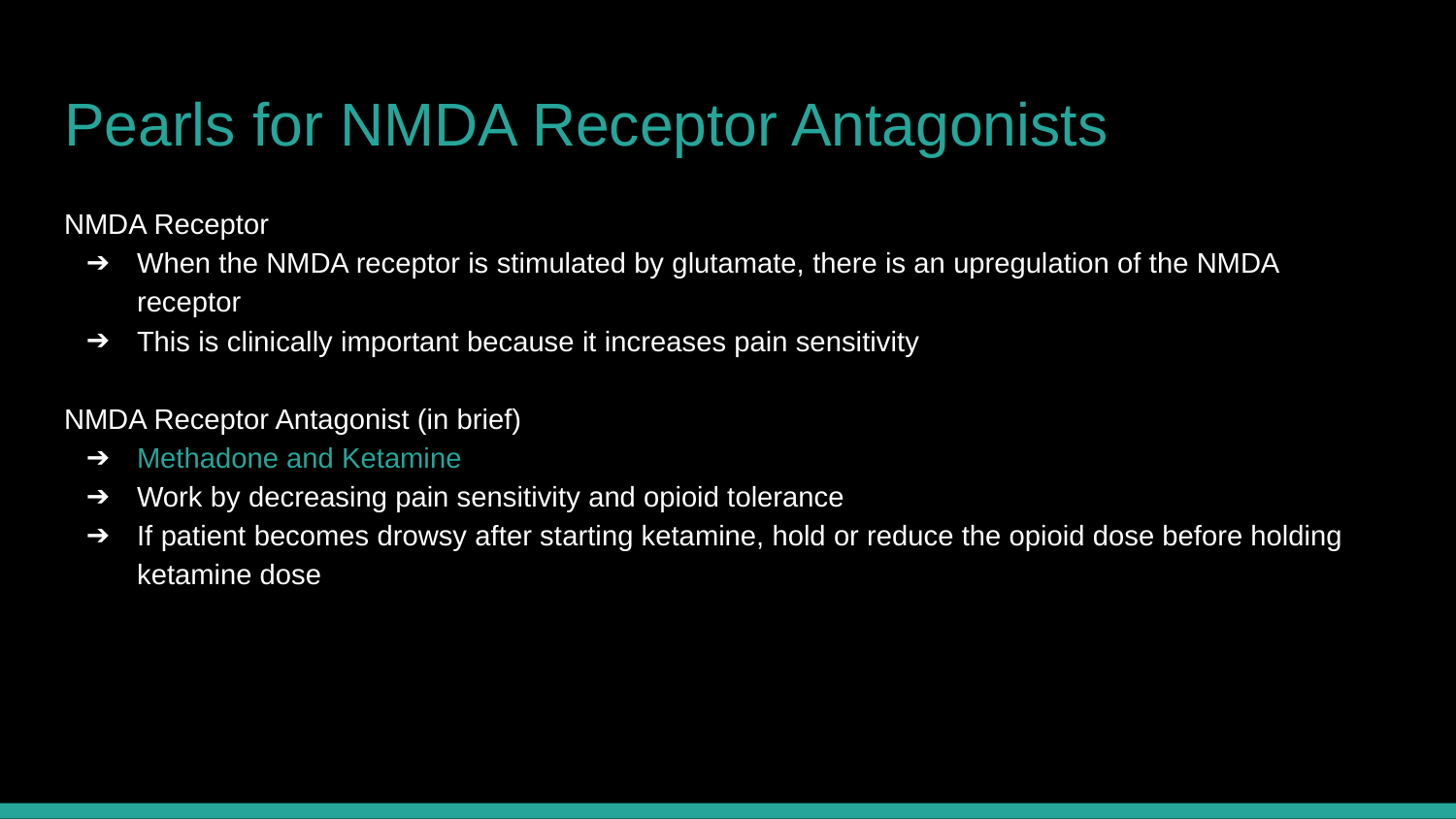

# Pearls for NMDA Receptor Antagonists
NMDA Receptor
When the NMDA receptor is stimulated by glutamate, there is an upregulation of the NMDA receptor
This is clinically important because it increases pain sensitivity

NMDA Receptor Antagonist (in brief)
Methadone and Ketamine
Work by decreasing pain sensitivity and opioid tolerance
If patient becomes drowsy after starting ketamine, hold or reduce the opioid dose before holding ketamine dose